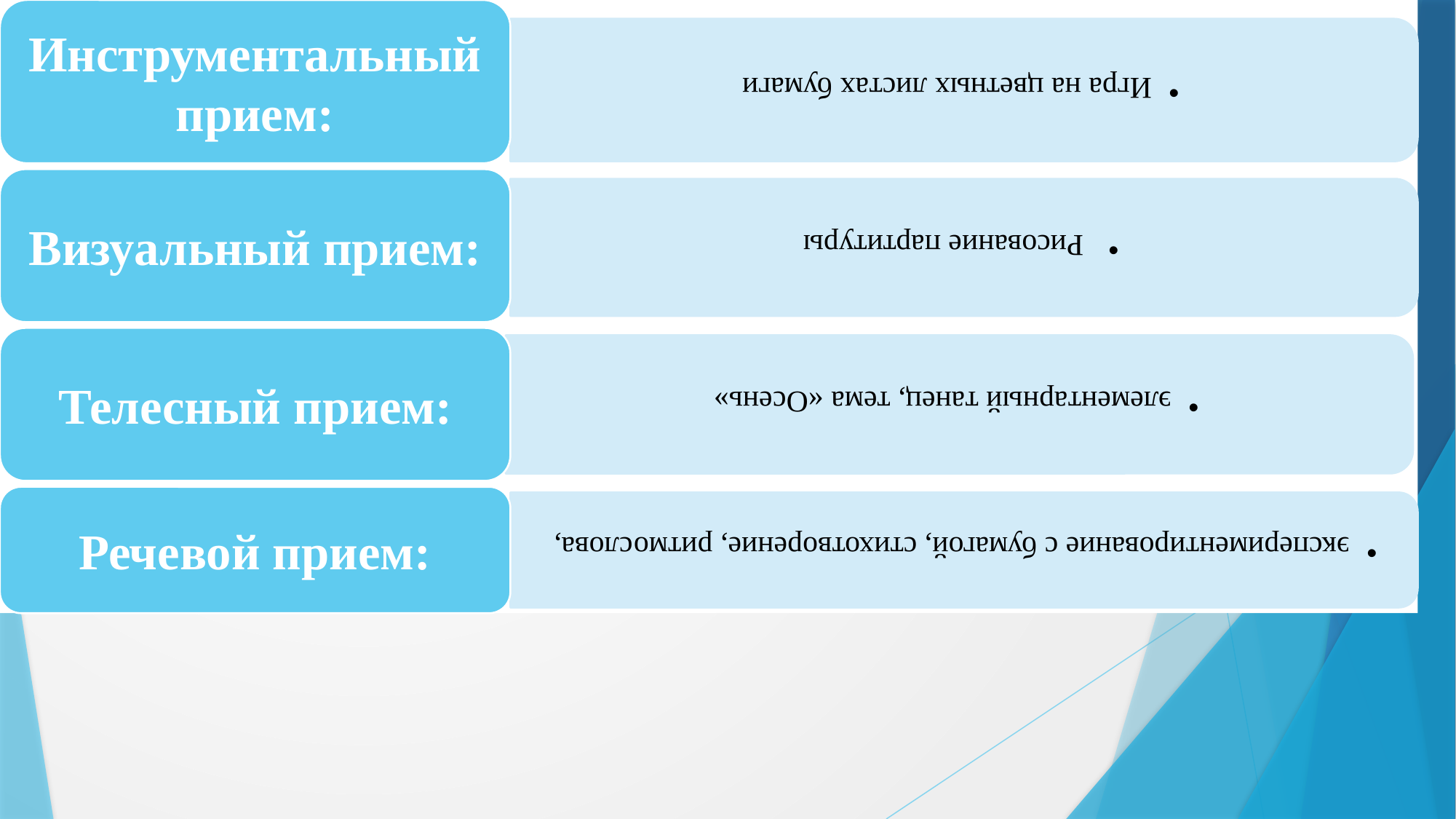

Виды приемов.
Игра на цветных листах бумаги
Инструментальный прием:
 Рисование партитуры
Визуальный прием:
элементарный танец, тема «Осень»
Телесный прием:
экспериментирование с бумагой, стихотворение, ритмослова,
Речевой прием: